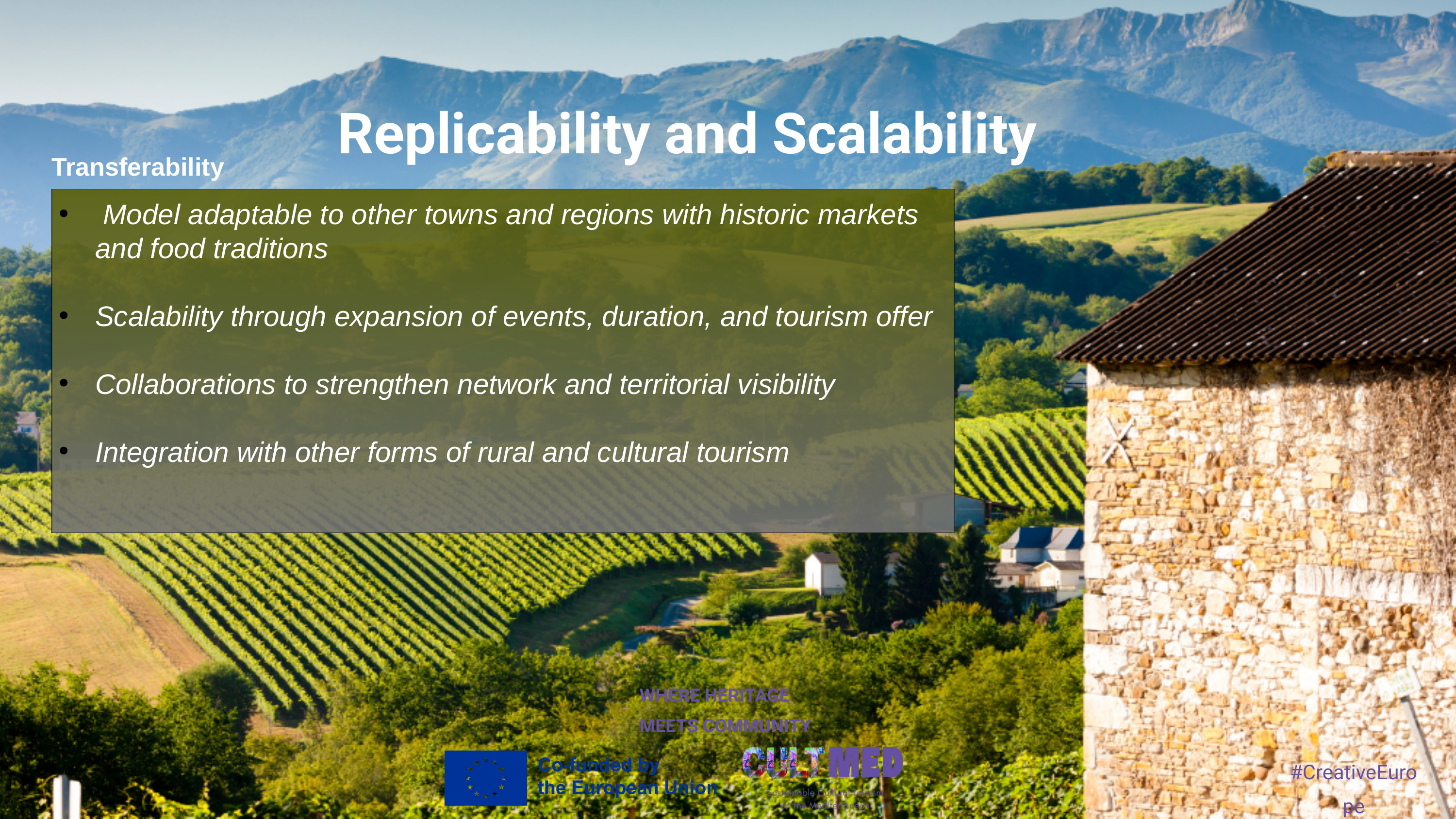

Replicability and Scalability
Transferability

 Model adaptable to other towns and regions with historic markets and food traditions

Scalability through expansion of events, duration, and tourism offer

Collaborations to strengthen network and territorial visibility

Integration with other forms of rural and cultural tourism
WHERE HERITAGE
MEETS COMMUNITY

#CreativeEurope